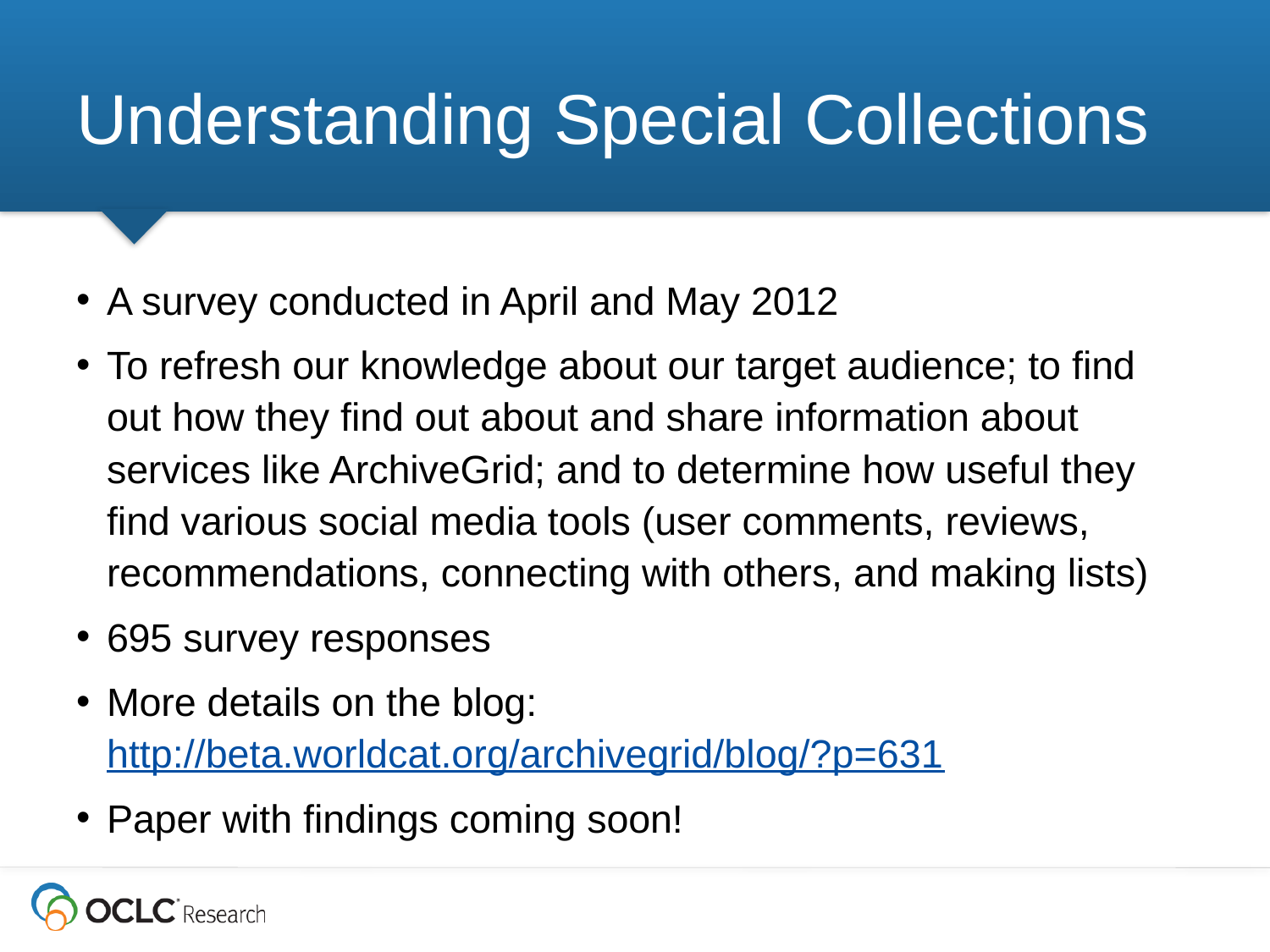

# Understanding Special Collections
A survey conducted in April and May 2012
To refresh our knowledge about our target audience; to find out how they find out about and share information about services like ArchiveGrid; and to determine how useful they find various social media tools (user comments, reviews, recommendations, connecting with others, and making lists)
695 survey responses
More details on the blog: http://beta.worldcat.org/archivegrid/blog/?p=631
Paper with findings coming soon!